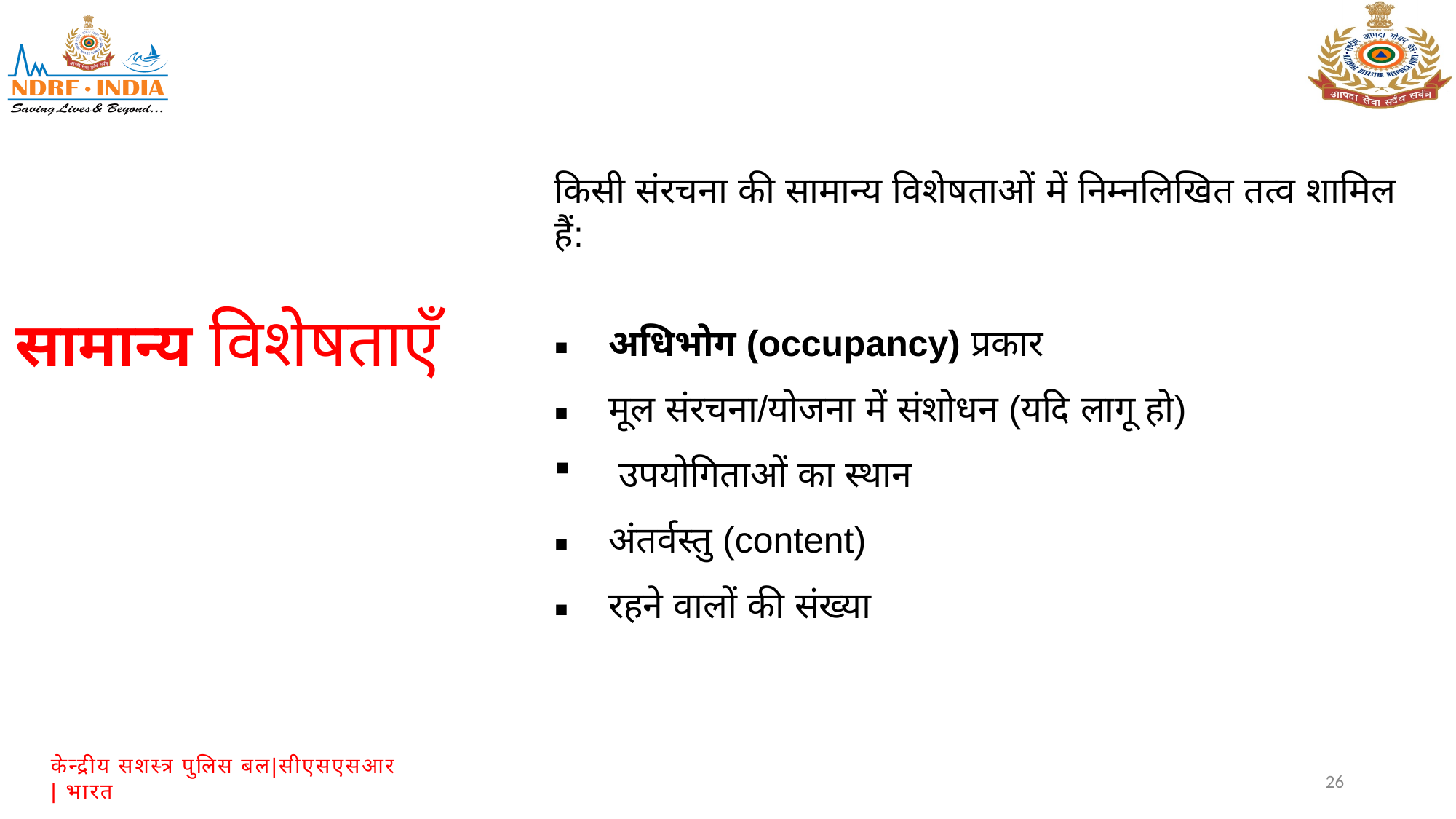

किसी संरचना की सामान्य विशेषताओं में निम्नलिखित तत्व शामिल हैं:

अधिभोग (occupancy) प्रकार
मूल संरचना/योजना में संशोधन (यदि लागू हो)
   उपयोगिताओं का स्थान
अंतर्वस्तु (content)
रहने वालों की संख्या
सामान्य विशेषताएँ
26